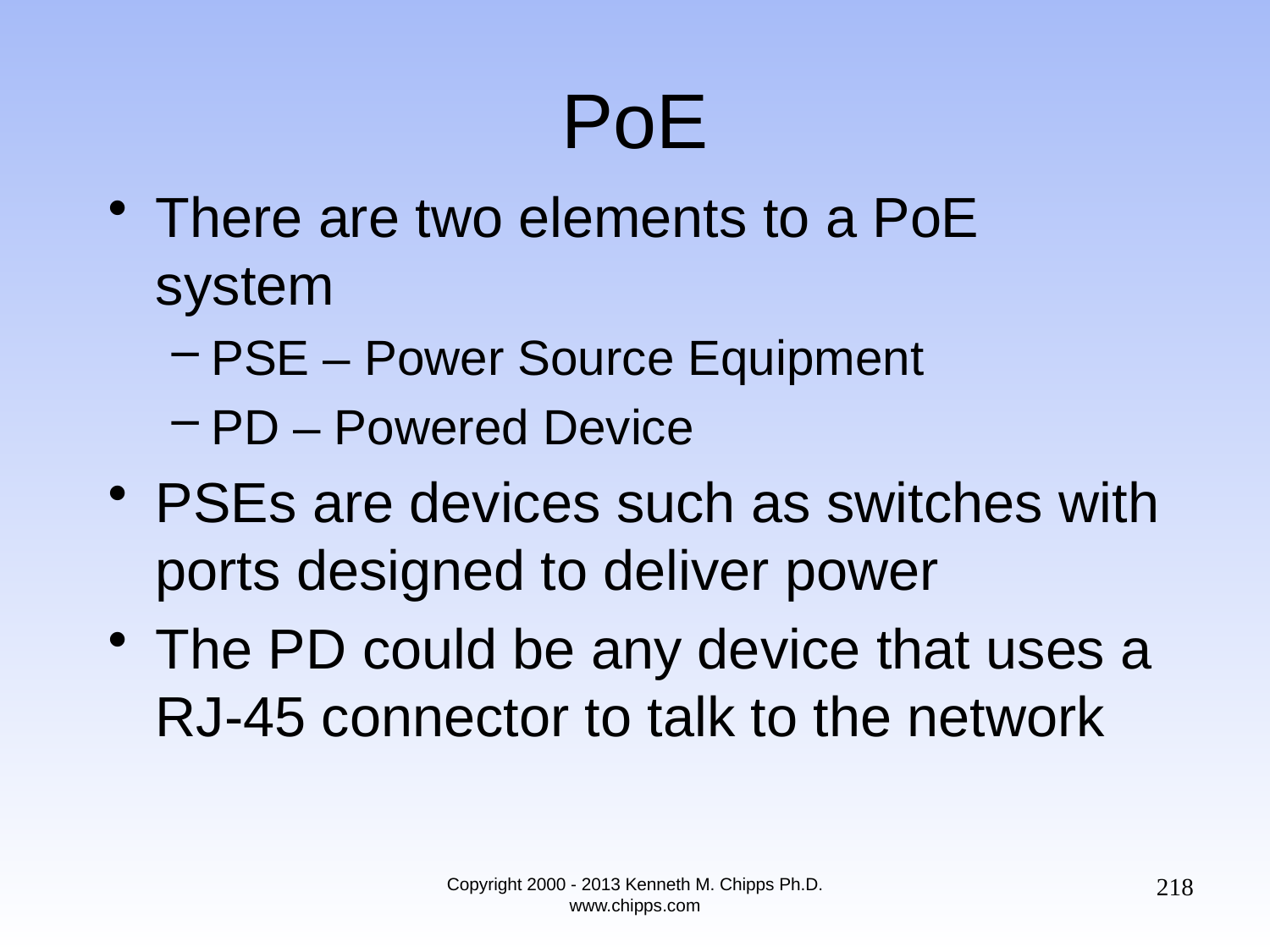

# PoE
There are two elements to a PoE system
PSE – Power Source Equipment
PD – Powered Device
PSEs are devices such as switches with ports designed to deliver power
The PD could be any device that uses a RJ-45 connector to talk to the network
218
Copyright 2000 - 2013 Kenneth M. Chipps Ph.D. www.chipps.com